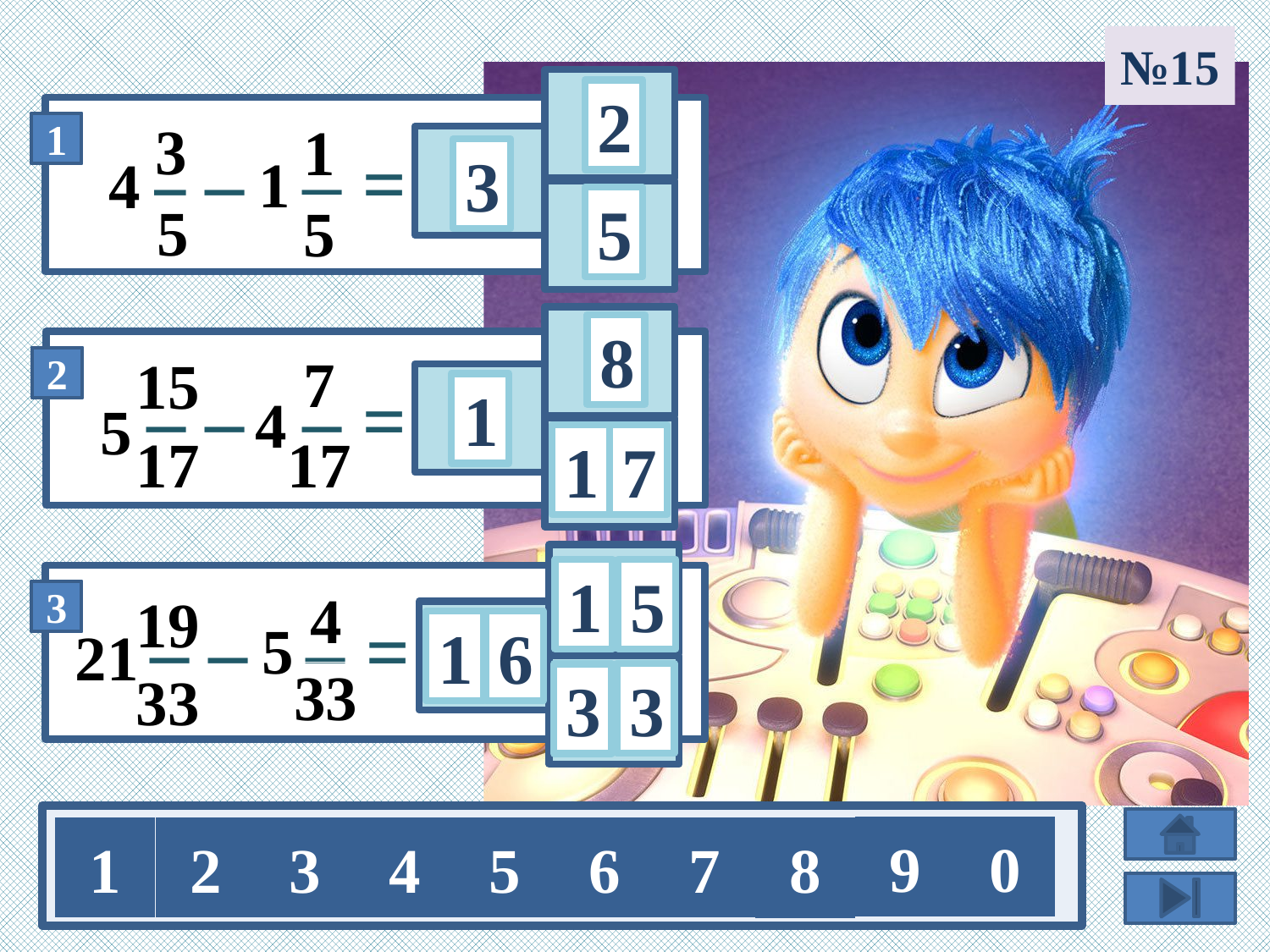

№15
2
3
1
1
4
3
5
5
5
8
7
15
1
4
5
17
17
7
1
1
5
4
19
5
6
21
1
33
33
3
3

9
0
1
2
3
4
5
6
7
8